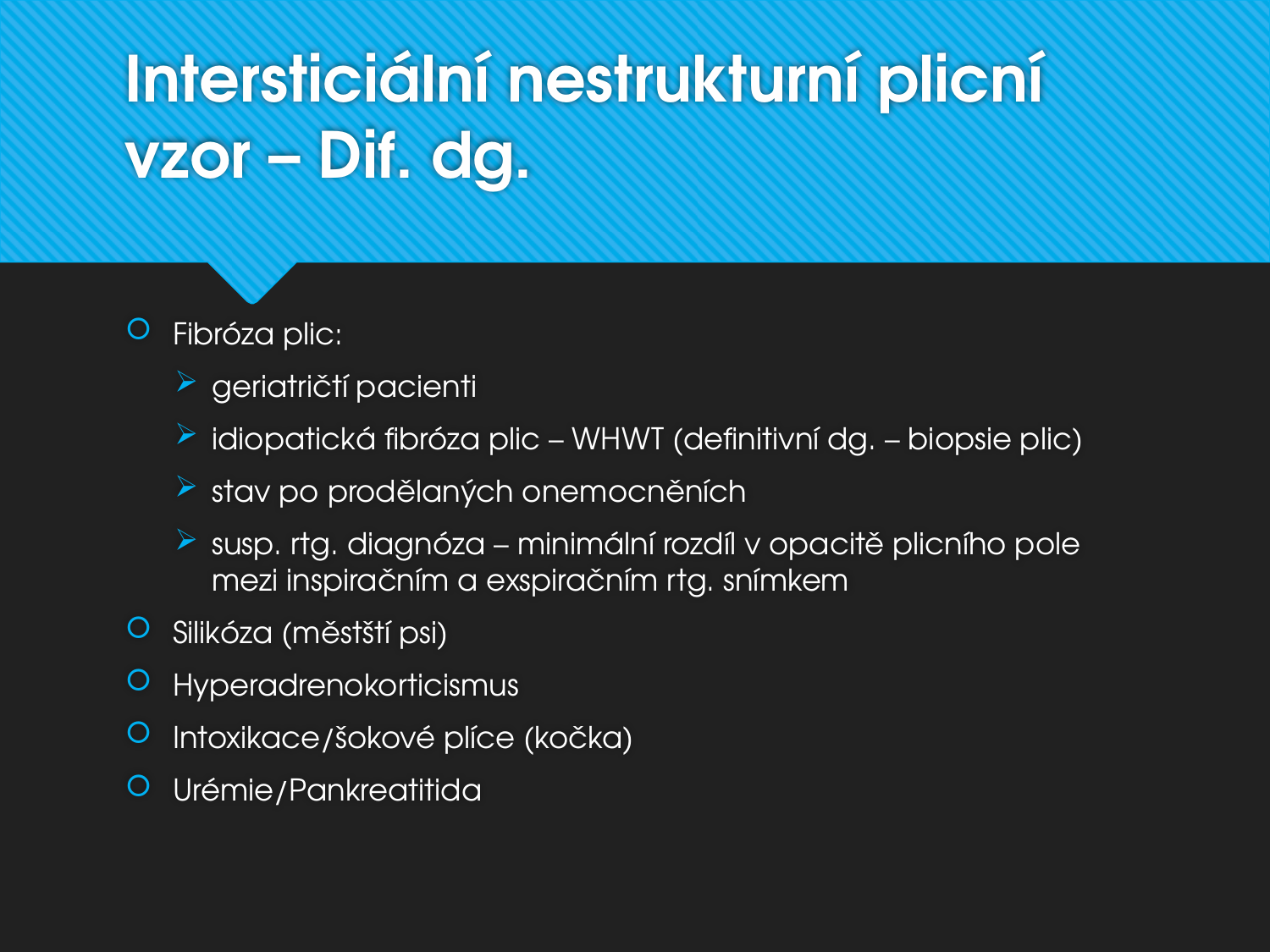

# Intersticiální nestrukturní plicní vzor – Dif. dg.
Fibróza plic:
geriatričtí pacienti
idiopatická fibróza plic – WHWT (definitivní dg. – biopsie plic)
stav po prodělaných onemocněních
susp. rtg. diagnóza – minimální rozdíl v opacitě plicního pole mezi inspiračním a exspiračním rtg. snímkem
Silikóza (městští psi)
Hyperadrenokorticismus
Intoxikace/šokové plíce (kočka)
Urémie/Pankreatitida